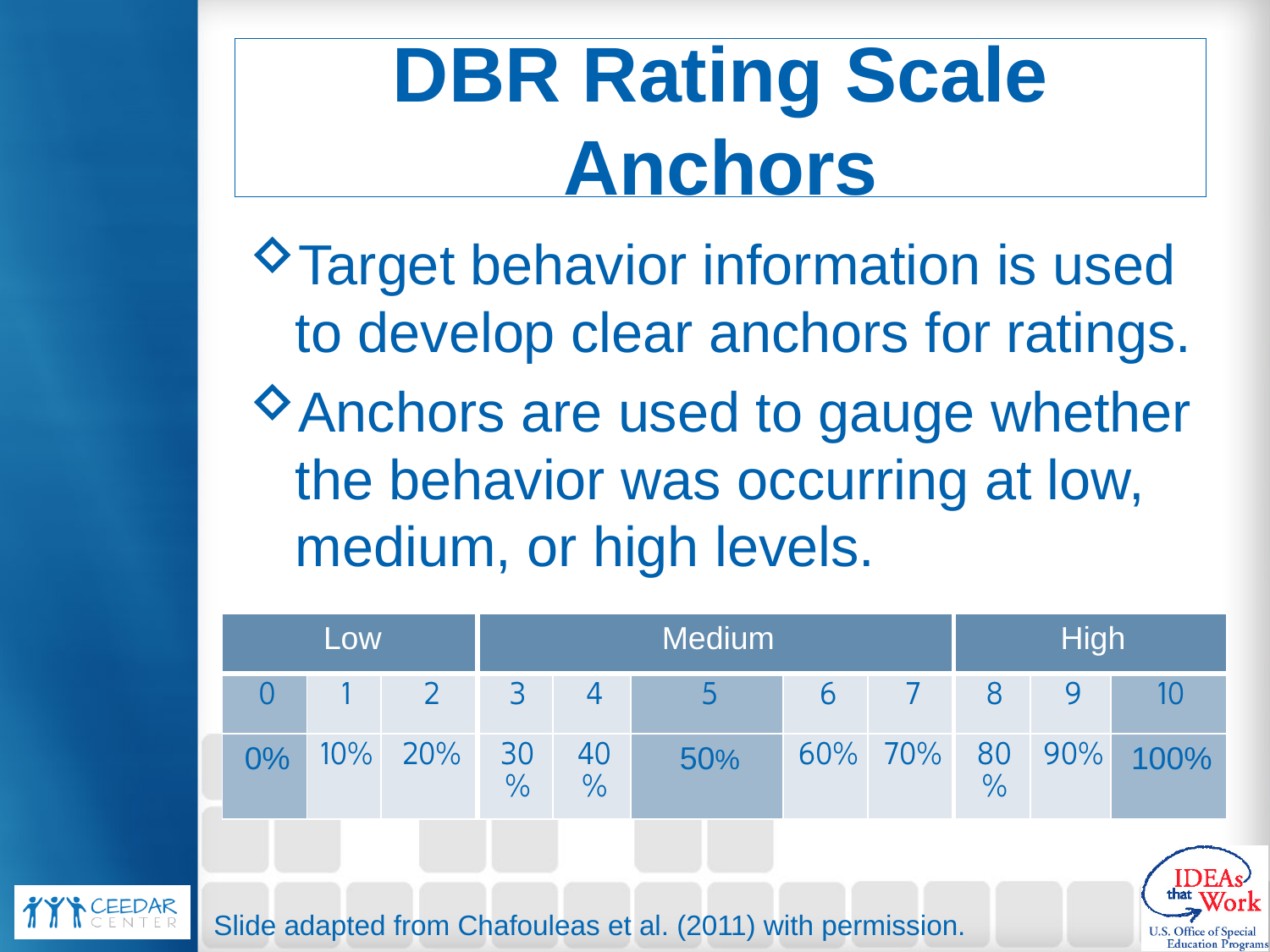

# DBR Rating Scale Anchors
Target behavior information is used to develop clear anchors for ratings.
Anchors are used to gauge whether the behavior was occurring at low, medium, or high levels.

| Low |  |  | Medium |  |  |  |  | High |  |  |
| --- | --- | --- | --- | --- | --- | --- | --- | --- | --- | --- |
| 0 | 1 | 2 | 3 | 4 | 5 | 6 | 7 | 8 | 9 | 10 |
| 0% | 10% | 20% | 30% | 40% | 50% | 60% | 70% | 80% | 90% | 100% |
Slide adapted from Chafouleas et al. (2011) with permission.